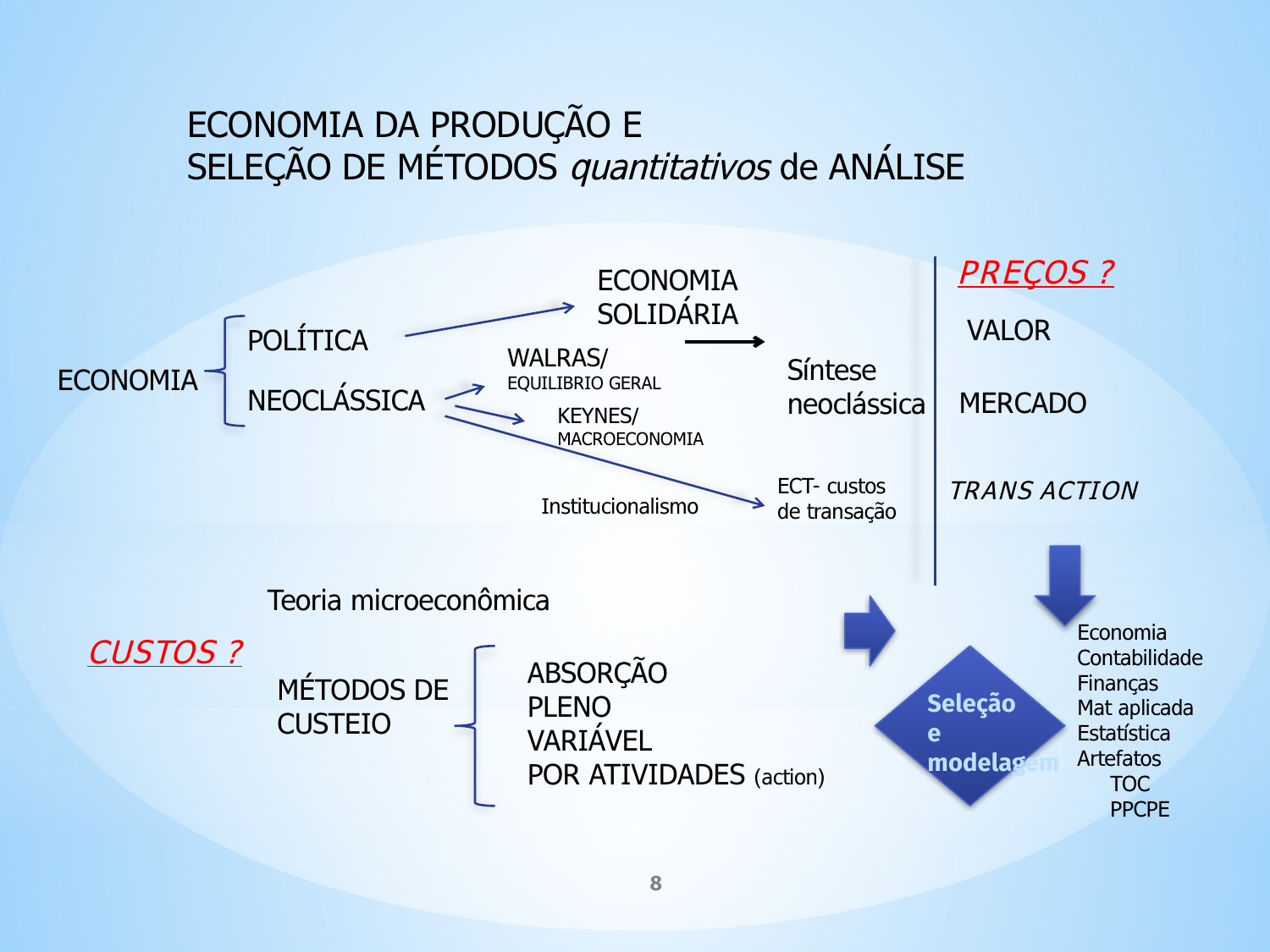

ECONOMIA DA PRODUÇÃO E
SELEÇÃO DE MÉTODOS quantitativos de ANÁLISE
PREÇOS ?
ECONOMIA SOLIDÁRIA
VALOR

POLÍTICA
WALRAS/EQUILIBRIO GERAL
Síntese neoclássica
ECONOMIA
NEOCLÁSSICA
MERCADO
KEYNES/MACROECONOMIA
ECT- custos de transação
TRANS ACTION
Institucionalismo

Teoria microeconômica

Economia
Contabilidade
Finanças
Mat aplicada
Estatística
Artefatos
     TOC
     PPCPE
CUSTOS ?

ABSORÇÃO
PLENO
VARIÁVEL
POR ATIVIDADES (action)
MÉTODOS DE CUSTEIO
Seleção
e
modelagem
8